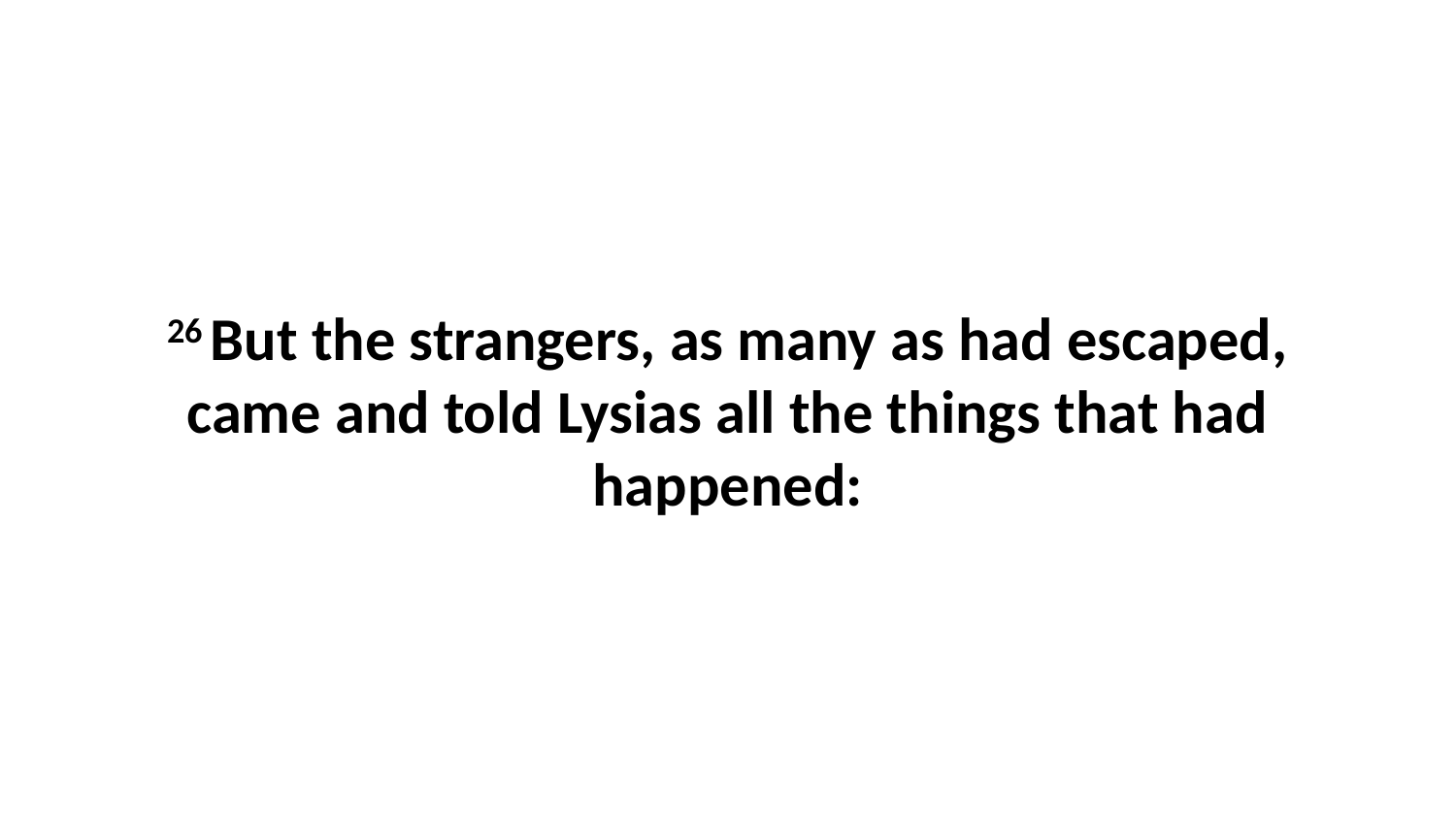

26 But the strangers, as many as had escaped, came and told Lysias all the things that had happened: